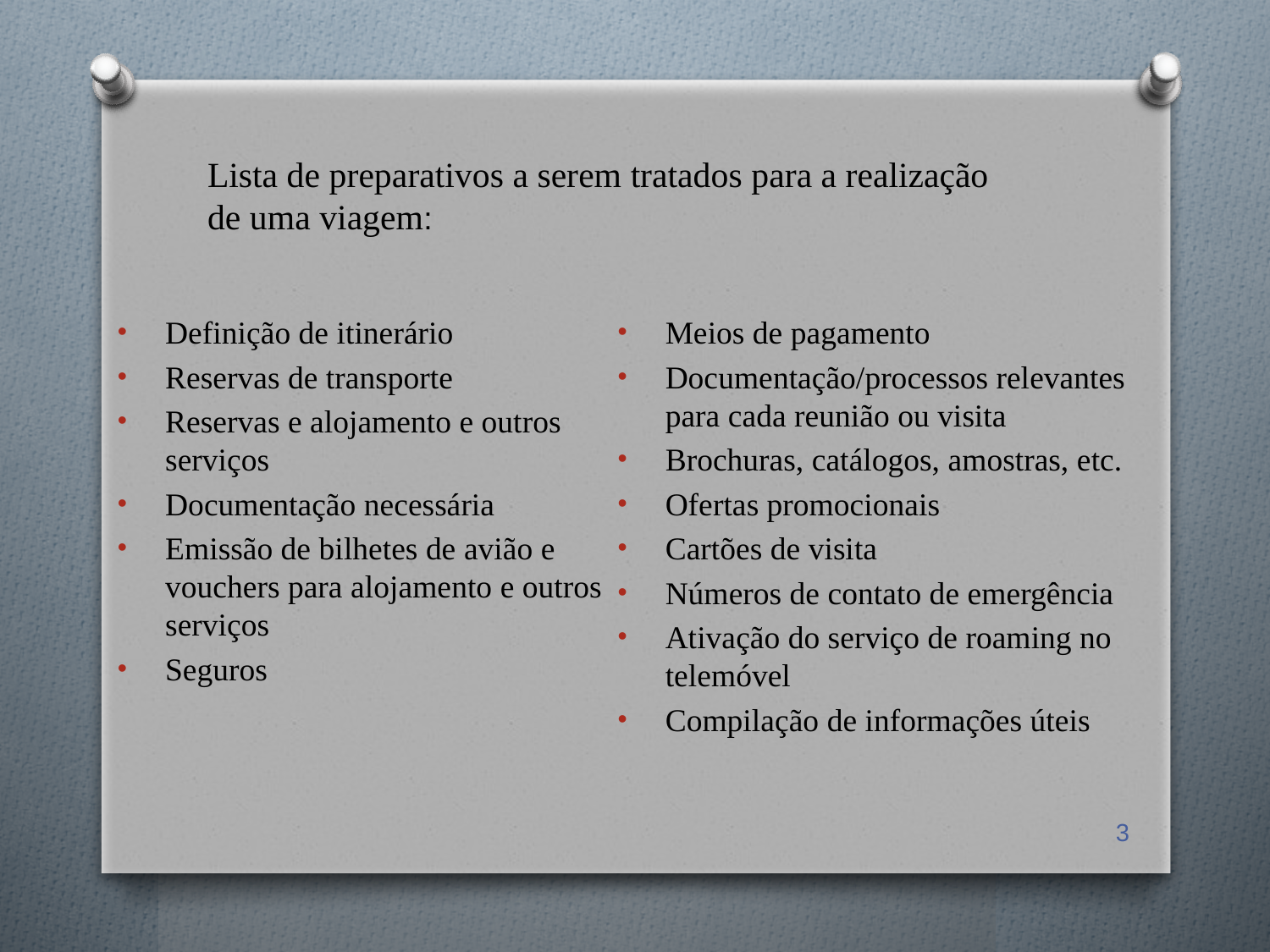

Lista de preparativos a serem tratados para a realização de uma viagem:
Definição de itinerário
Reservas de transporte
Reservas e alojamento e outros serviços
Documentação necessária
Emissão de bilhetes de avião e vouchers para alojamento e outros serviços
Seguros

Meios de pagamento
Documentação/processos relevantes para cada reunião ou visita
Brochuras, catálogos, amostras, etc.
Ofertas promocionais
Cartões de visita
Números de contato de emergência
Ativação do serviço de roaming no telemóvel
Compilação de informações úteis

3